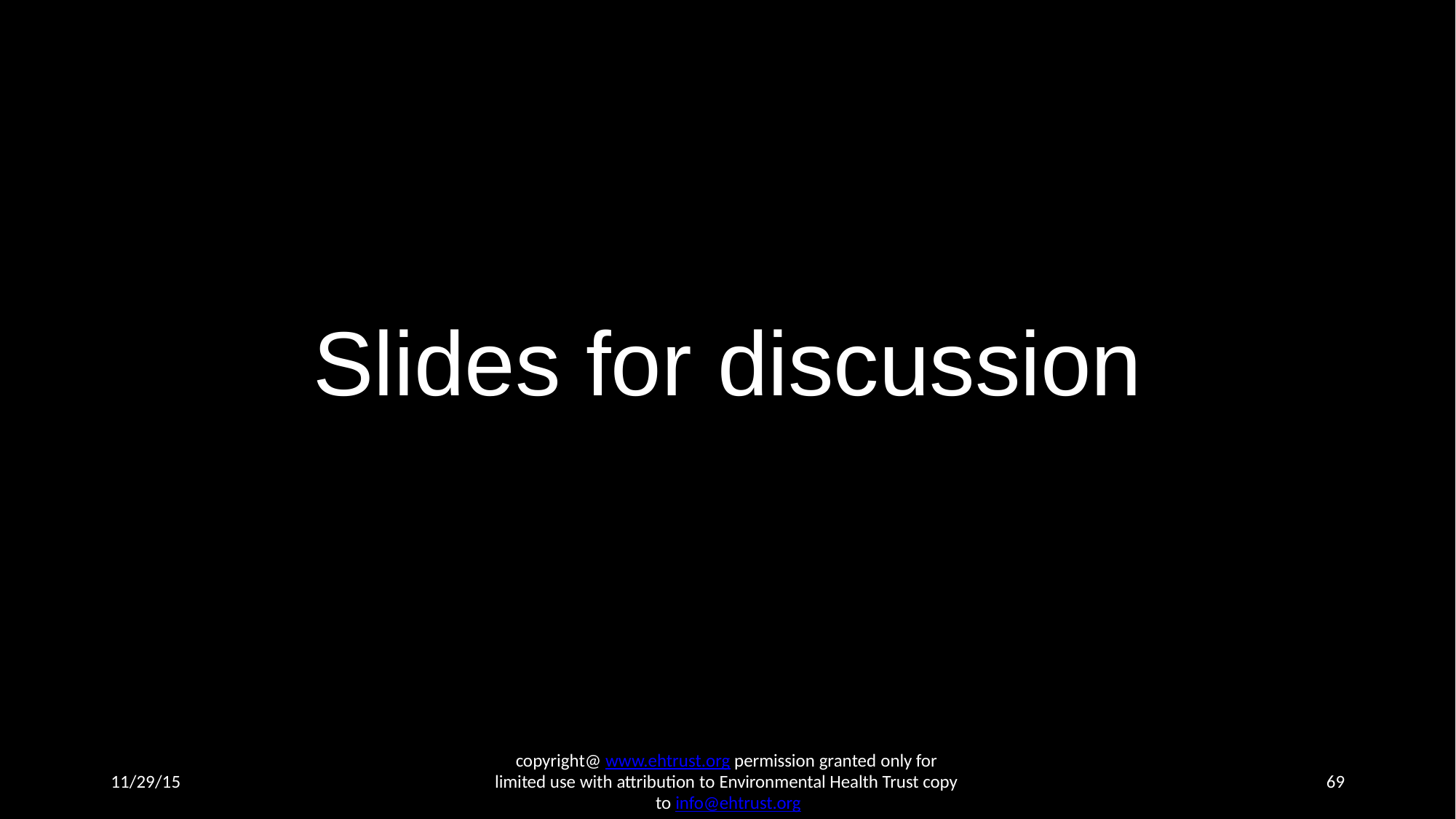

# Slides for discussion
copyright@ www.ehtrust.org permission granted only for  limited use with attribution to Environmental Health Trust copy  to info@ehtrust.org
11/29/15
69